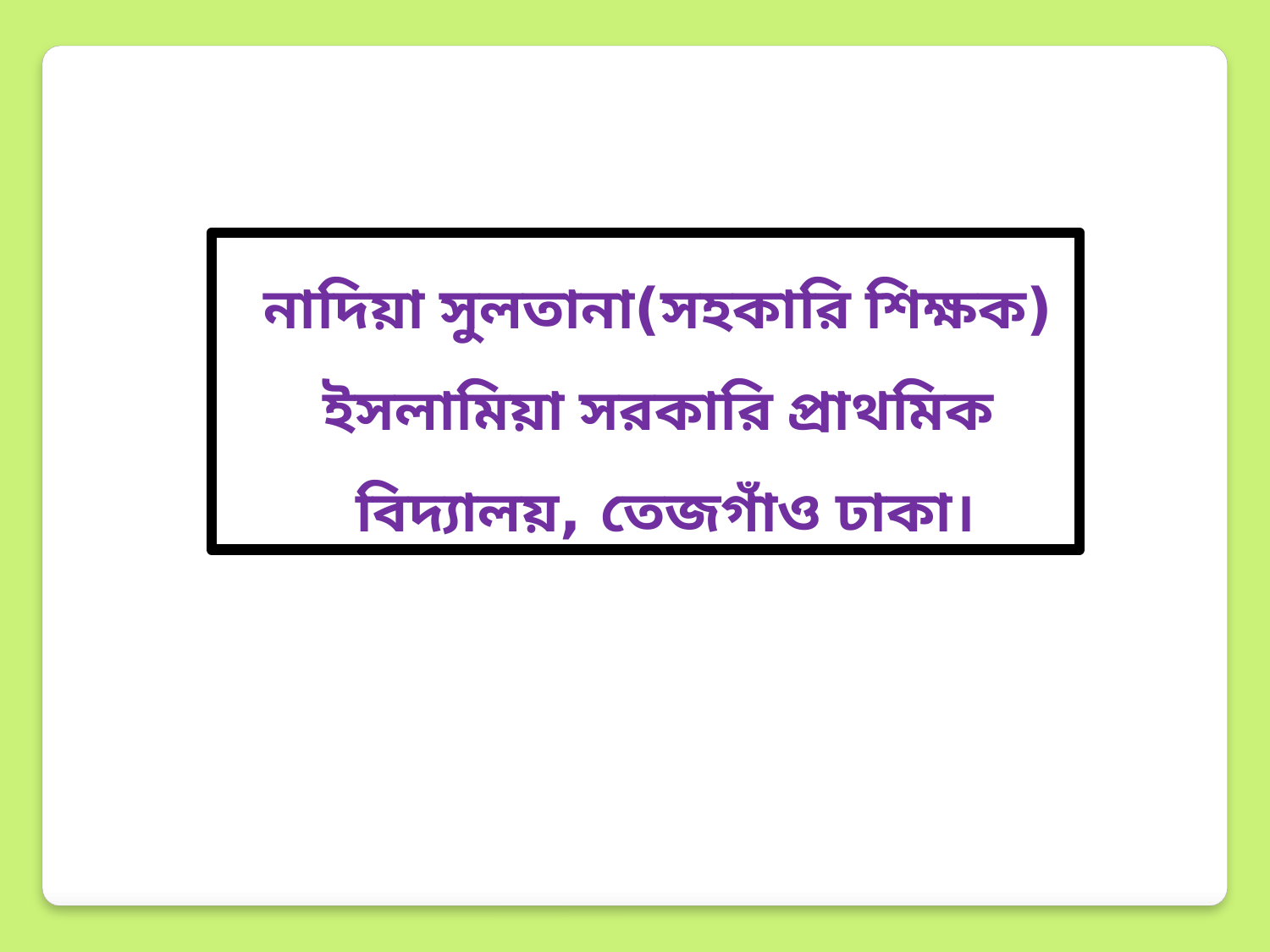

নাদিয়া সুলতানা(সহকারি শিক্ষক)
ইসলামিয়া সরকারি প্রাথমিক
 বিদ্যালয়, তেজগাঁও ঢাকা।